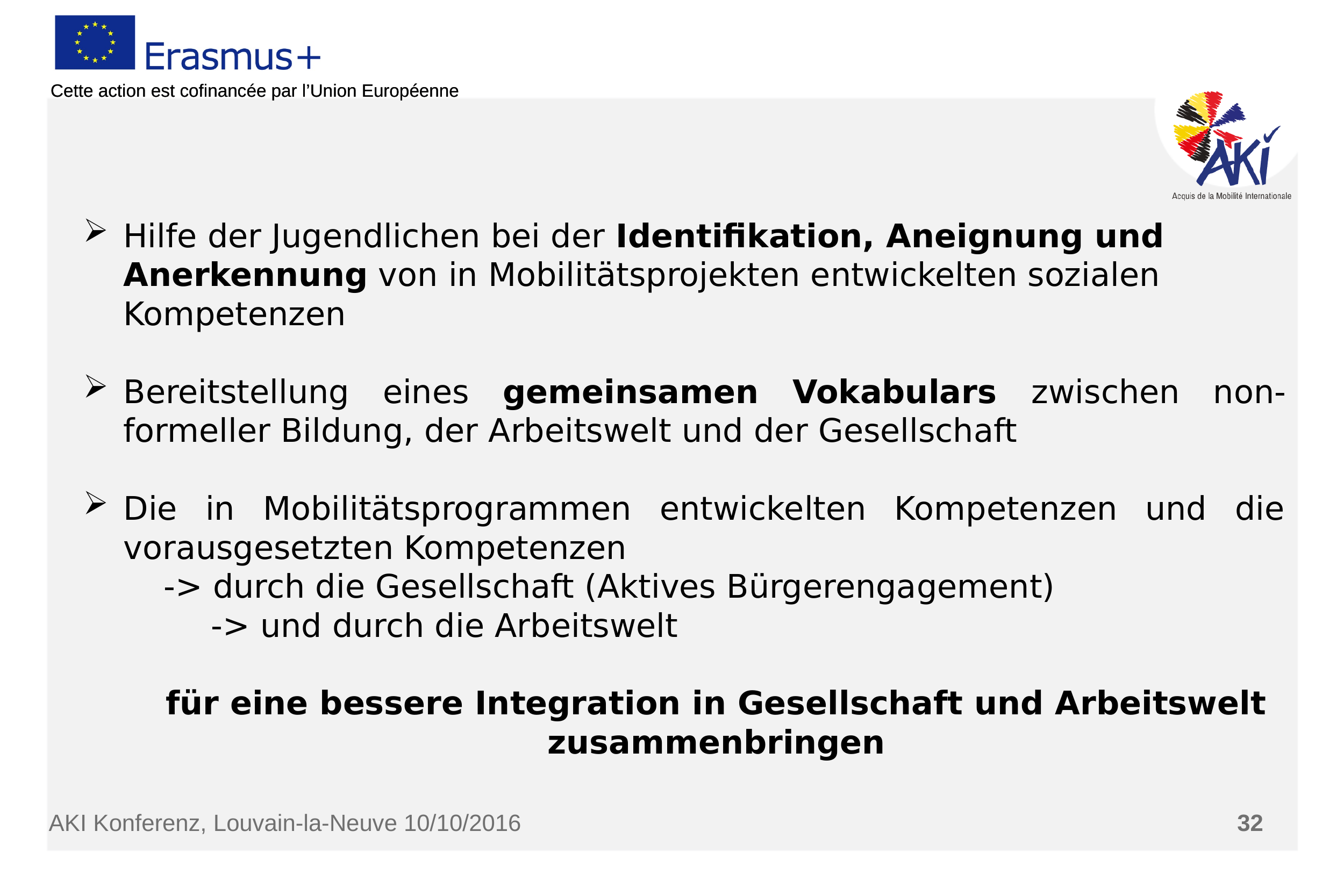

Hilfe der Jugendlichen bei der Identifikation, Aneignung und Anerkennung von in Mobilitätsprojekten entwickelten sozialen Kompetenzen

Bereitstellung eines gemeinsamen Vokabulars zwischen non-formeller Bildung, der Arbeitswelt und der Gesellschaft

Die in Mobilitätsprogrammen entwickelten Kompetenzen und die vorausgesetzten Kompetenzen
	-> durch die Gesellschaft (Aktives Bürgerengagement)
-> und durch die Arbeitswelt

für eine bessere Integration in Gesellschaft und Arbeitswelt zusammenbringen

AKI Konferenz, Louvain-la-Neuve 10/10/2016
32